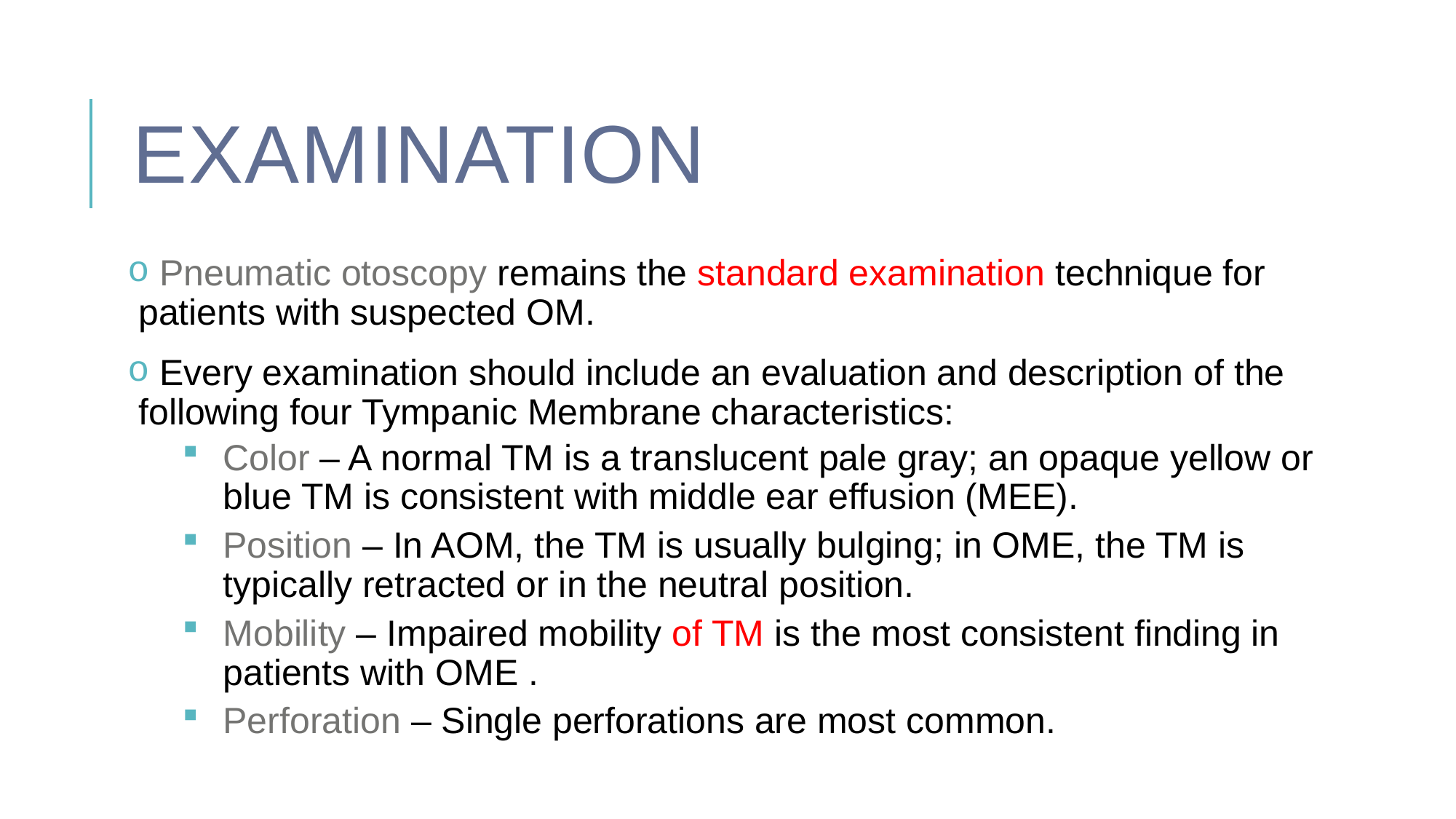

# Examination
 Pneumatic otoscopy remains the standard examination technique for patients with suspected OM.
 Every examination should include an evaluation and description of the following four Tympanic Membrane characteristics:
Color – A normal TM is a translucent pale gray; an opaque yellow or blue TM is consistent with middle ear effusion (MEE).
Position – In AOM, the TM is usually bulging; in OME, the TM is typically retracted or in the neutral position.
Mobility – Impaired mobility of TM is the most consistent finding in patients with OME .
Perforation – Single perforations are most common.